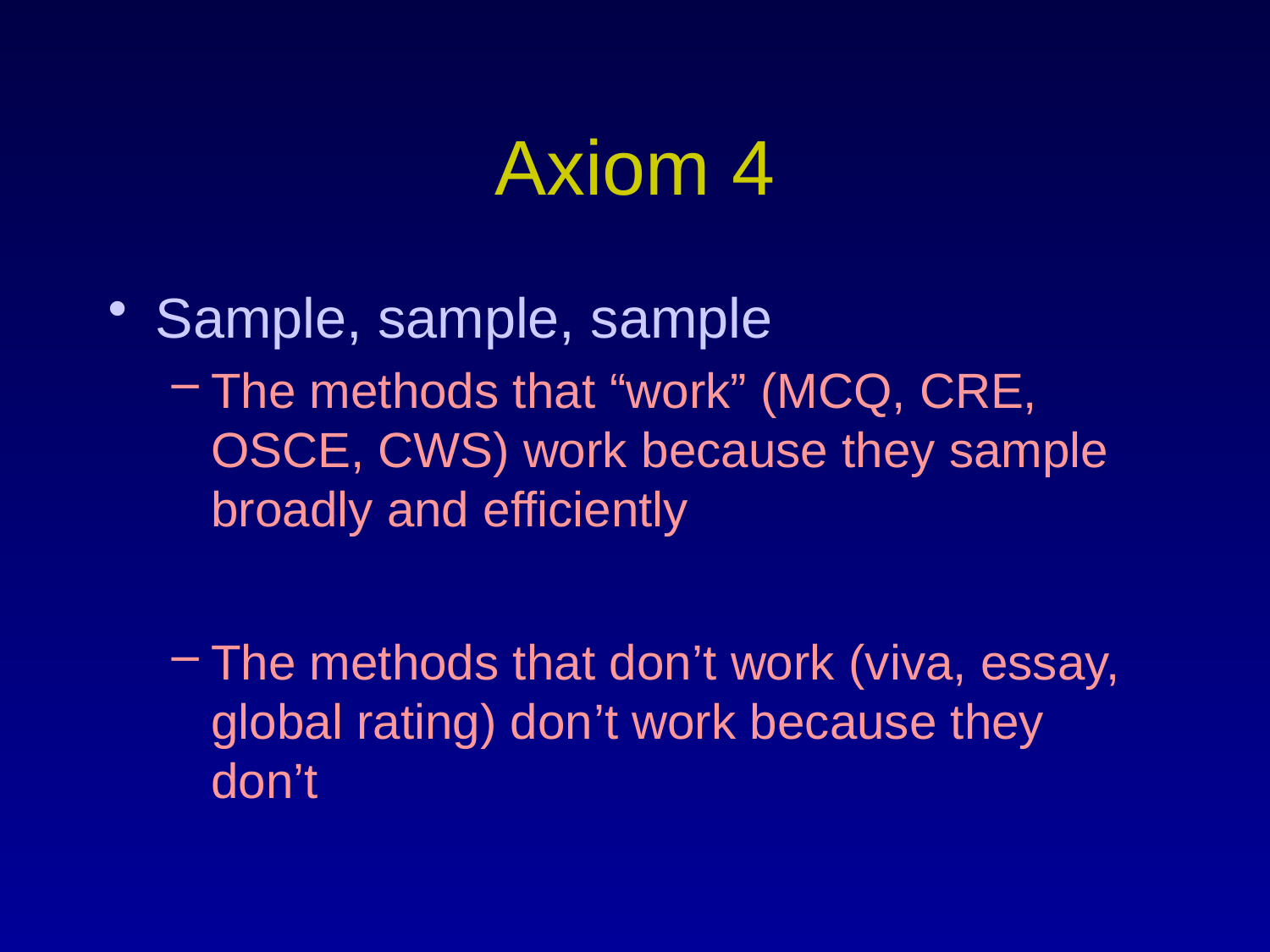

# Axiom 4
Sample, sample, sample
The methods that “work” (MCQ, CRE, OSCE, CWS) work because they sample broadly and efficiently

The methods that don’t work (viva, essay, global rating) don’t work because they don’t